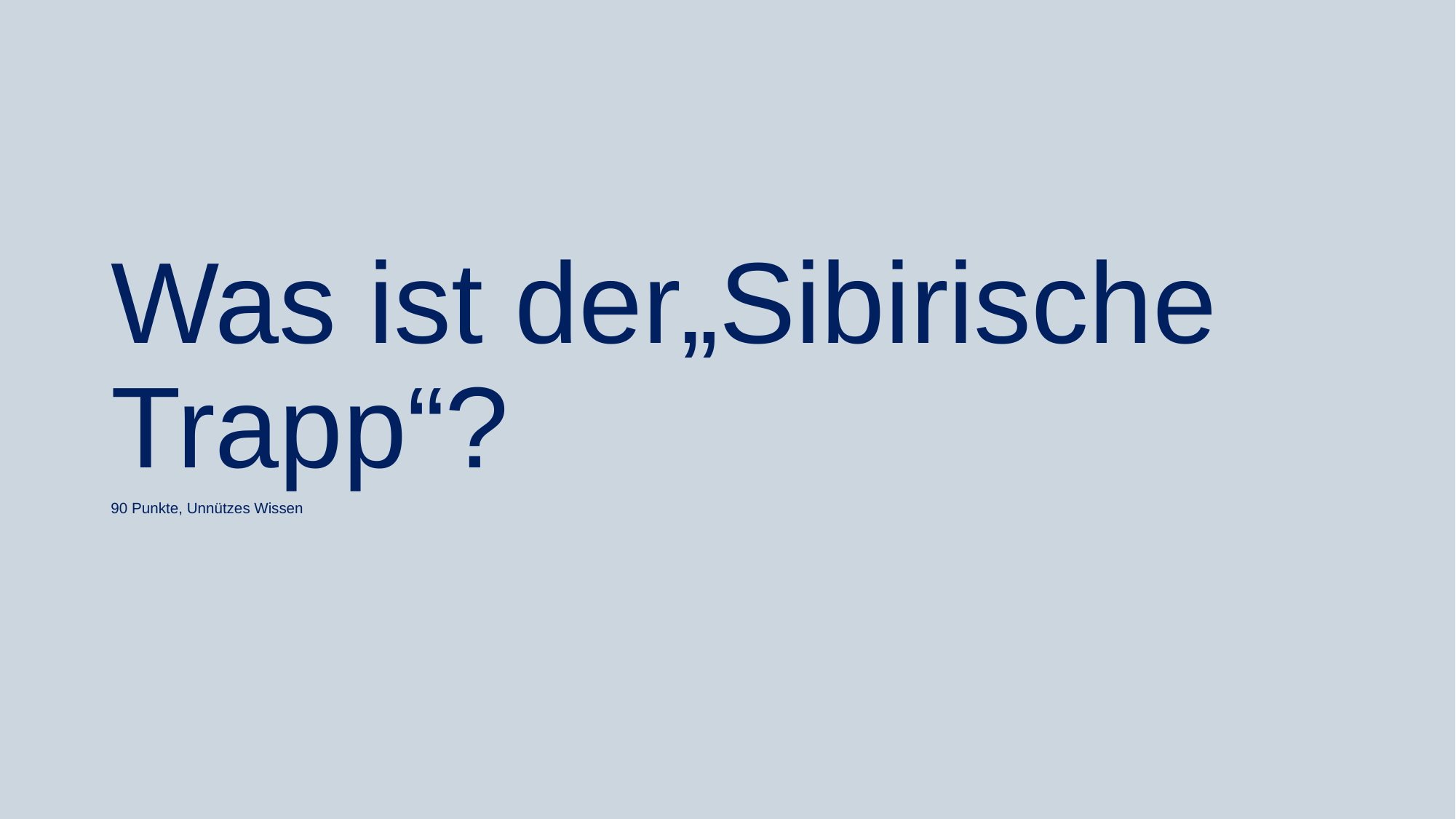

#
Was ist der„Sibirische Trapp“?
90 Punkte, Unnützes Wissen